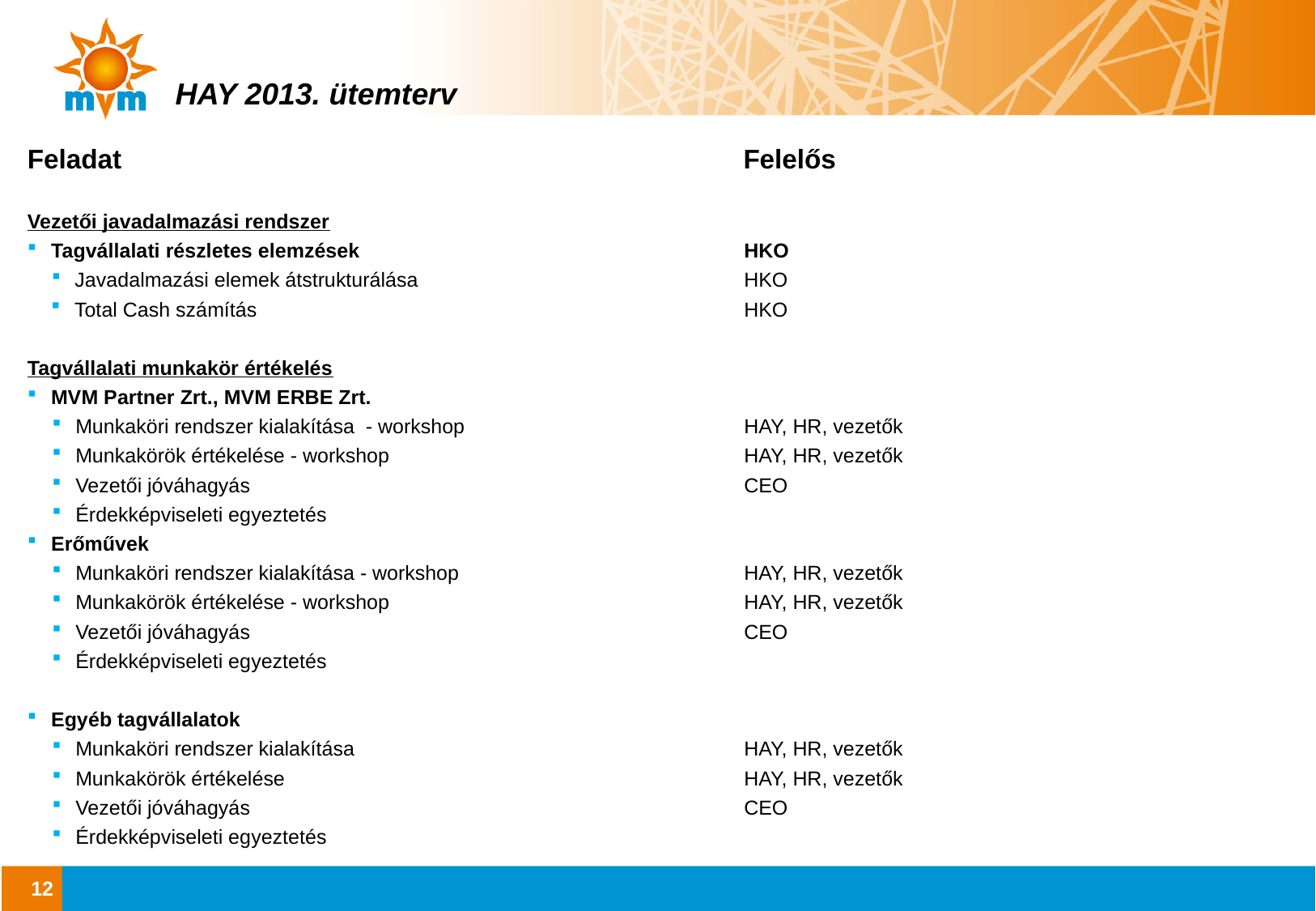

# HAY 2013. ütemterv
Feladat

Vezetői javadalmazási rendszer
Tagvállalati részletes elemzések
Javadalmazási elemek átstrukturálása
Total Cash számítás

Tagvállalati munkakör értékelés
MVM Partner Zrt., MVM ERBE Zrt.
Munkaköri rendszer kialakítása  - workshop
Munkakörök értékelése - workshop
Vezetői jóváhagyás
Érdekképviseleti egyeztetés
Erőművek
Munkaköri rendszer kialakítása - workshop
Munkakörök értékelése - workshop
Vezetői jóváhagyás
Érdekképviseleti egyeztetés

Egyéb tagvállalatok
Munkaköri rendszer kialakítása
Munkakörök értékelése
Vezetői jóváhagyás
Érdekképviseleti egyeztetés

Felelős

HKO
HKO
HKO

HAY, HR, vezetők
HAY, HR, vezetők
CEO

HAY, HR, vezetők
HAY, HR, vezetők
CEO

HAY, HR, vezetők
HAY, HR, vezetők
CEO

12